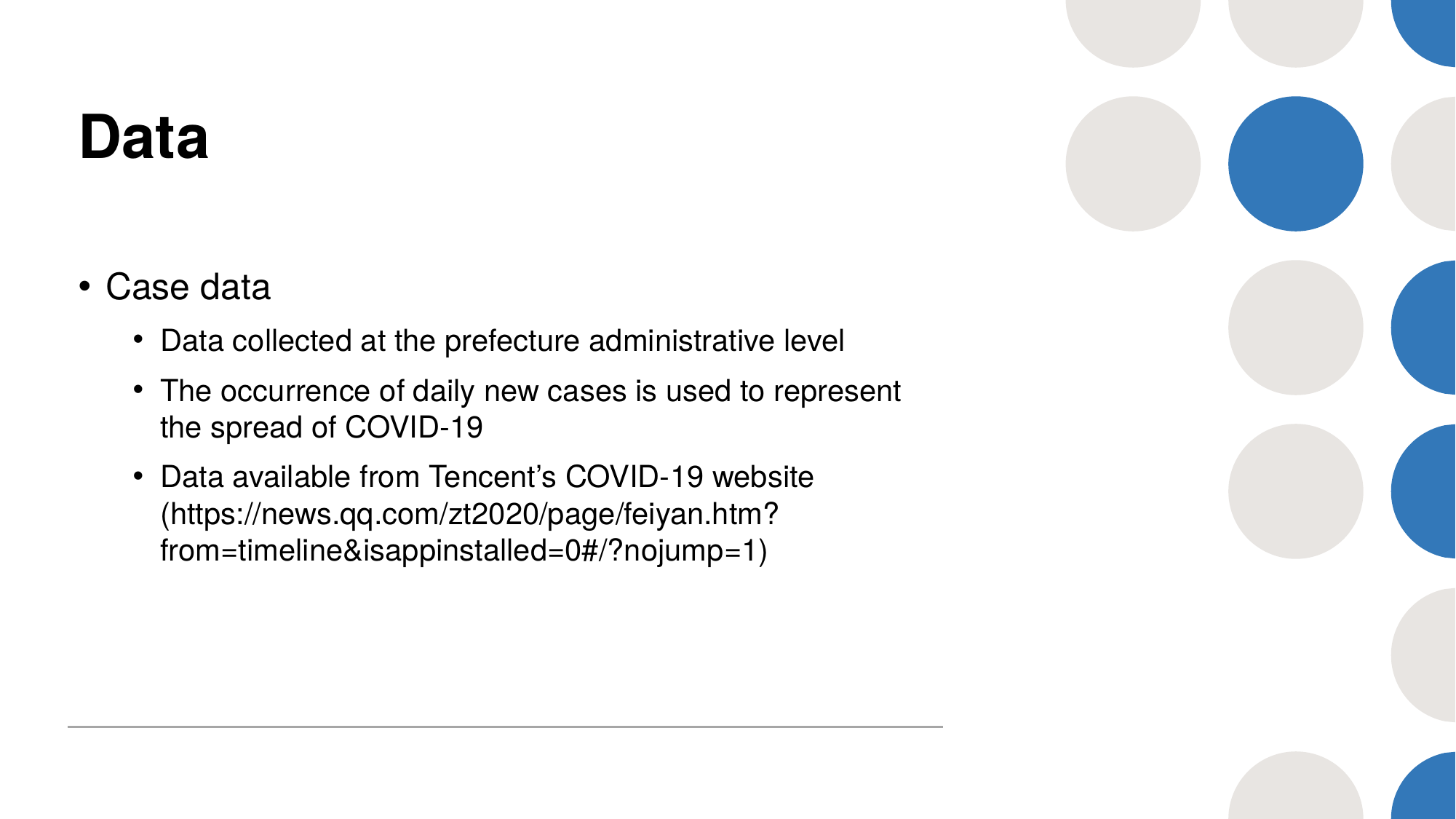

# Data
Case data
Data collected at the prefecture administrative level
The occurrence of daily new cases is used to represent the spread of COVID-19
Data available from Tencent’s COVID-19 website (https://news.qq.com/zt2020/page/feiyan.htm?from=timeline&isappinstalled=0#/?nojump=1)